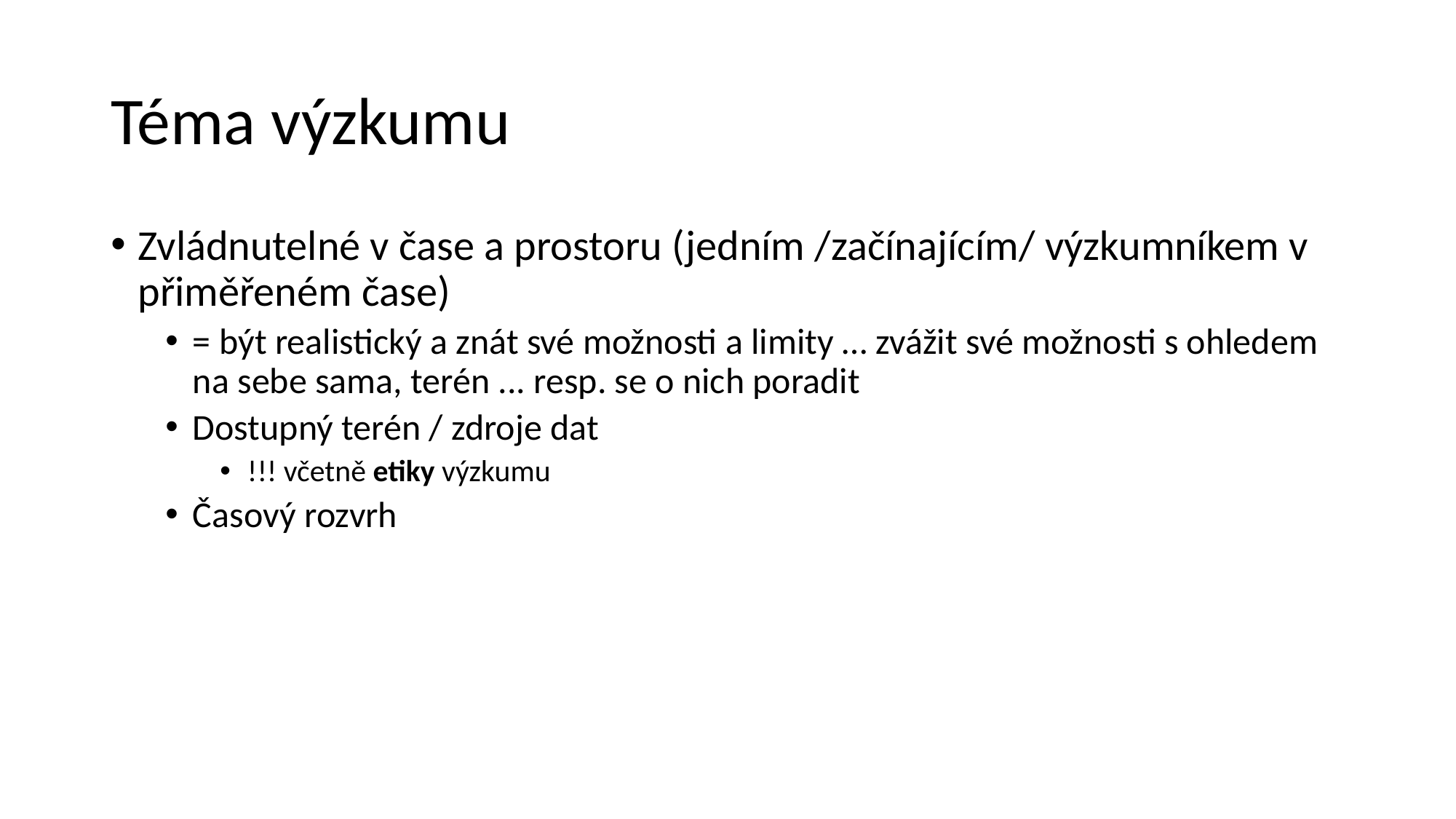

# Téma výzkumu
Zvládnutelné v čase a prostoru (jedním /začínajícím/ výzkumníkem v přiměřeném čase)
= být realistický a znát své možnosti a limity … zvážit své možnosti s ohledem na sebe sama, terén ... resp. se o nich poradit
Dostupný terén / zdroje dat
!!! včetně etiky výzkumu
Časový rozvrh